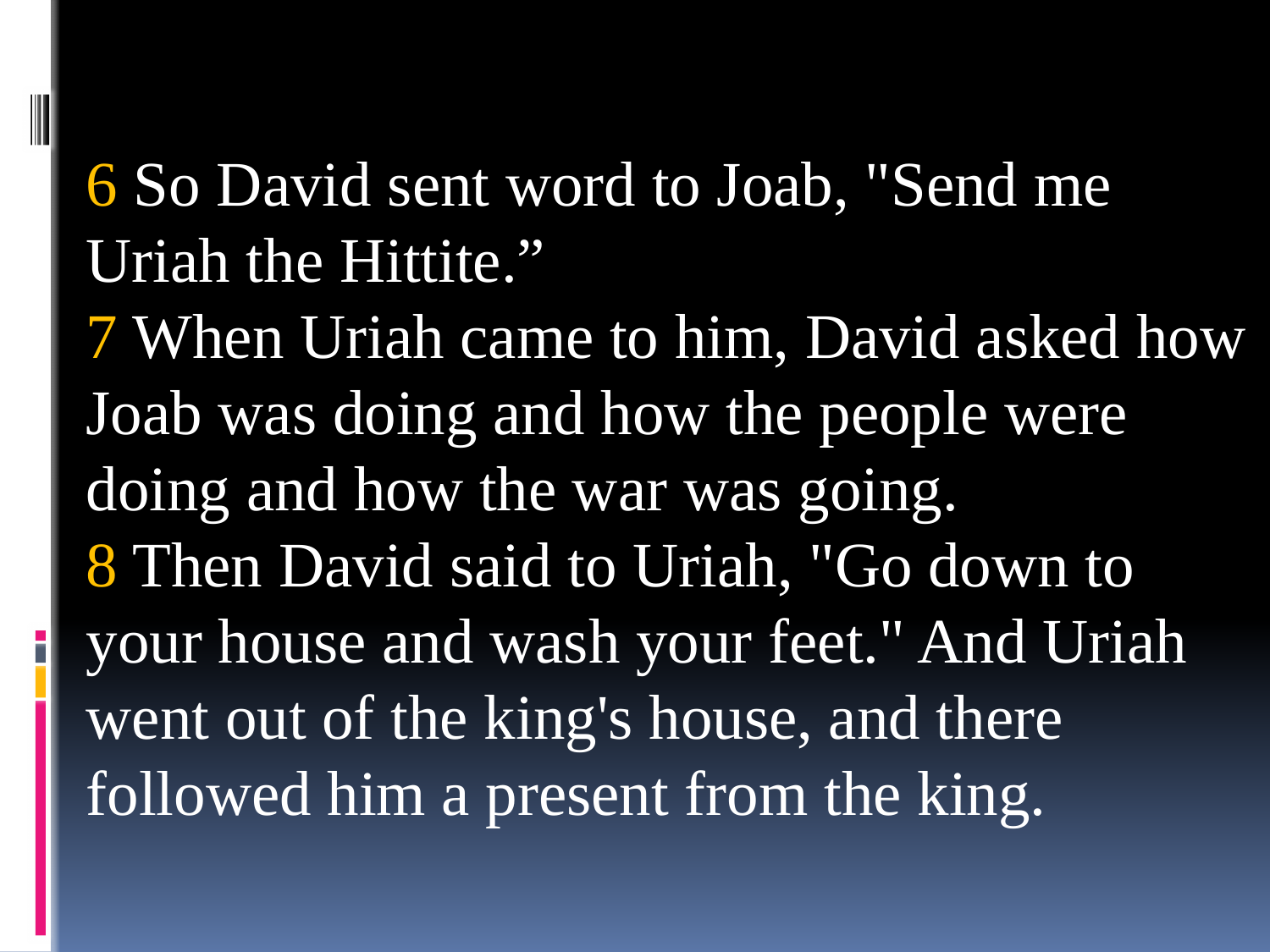

6 So David sent word to Joab, "Send me Uriah the Hittite.”
7 When Uriah came to him, David asked how Joab was doing and how the people were doing and how the war was going.
8 Then David said to Uriah, "Go down to your house and wash your feet." And Uriah went out of the king's house, and there followed him a present from the king.